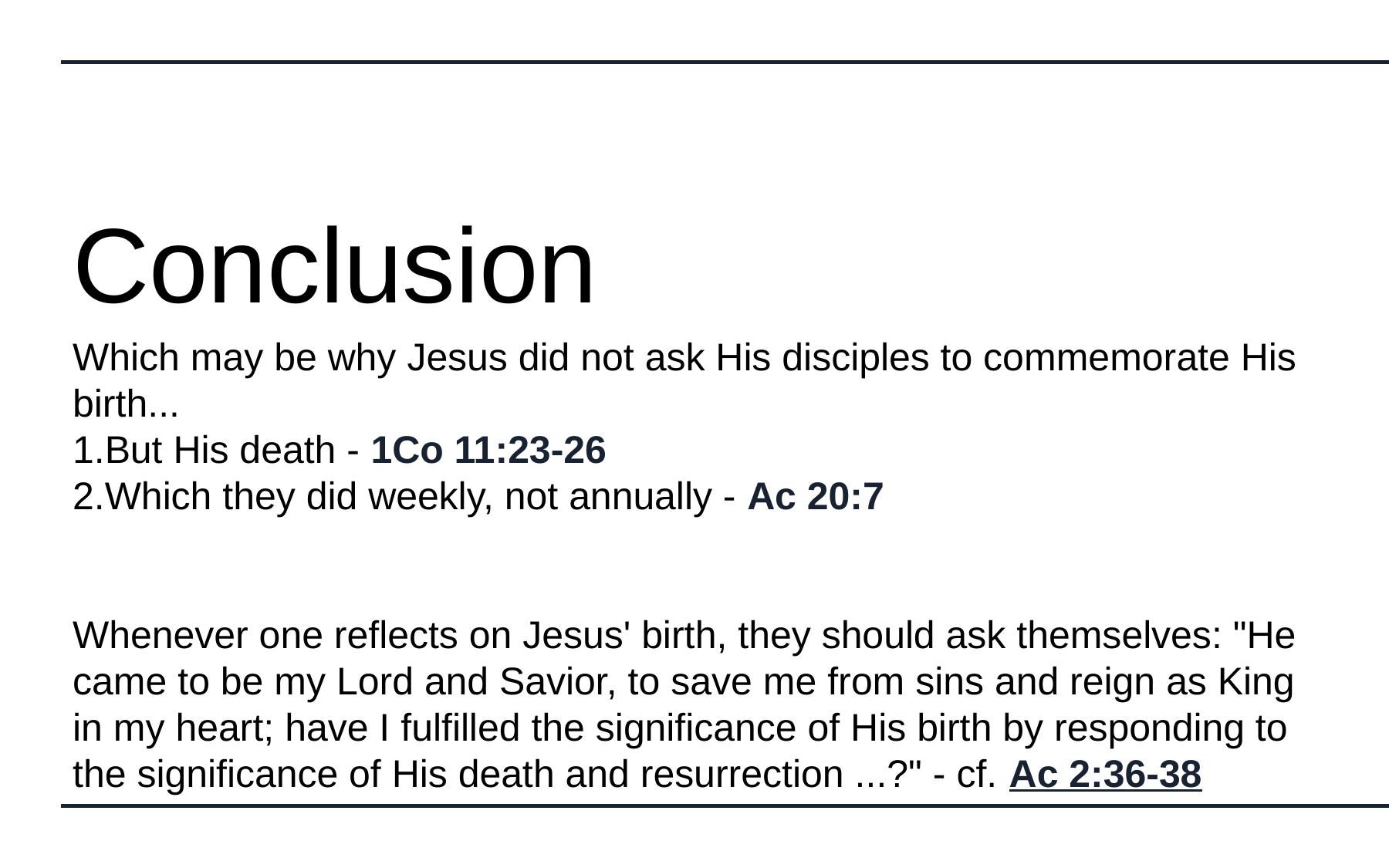

# Conclusion
Which may be why Jesus did not ask His disciples to commemorate His birth...
But His death - 1Co 11:23-26
Which they did weekly, not annually - Ac 20:7

Whenever one reflects on Jesus' birth, they should ask themselves: "He came to be my Lord and Savior, to save me from sins and reign as King in my heart; have I fulfilled the significance of His birth by responding to the significance of His death and resurrection ...?" - cf. Ac 2:36-38